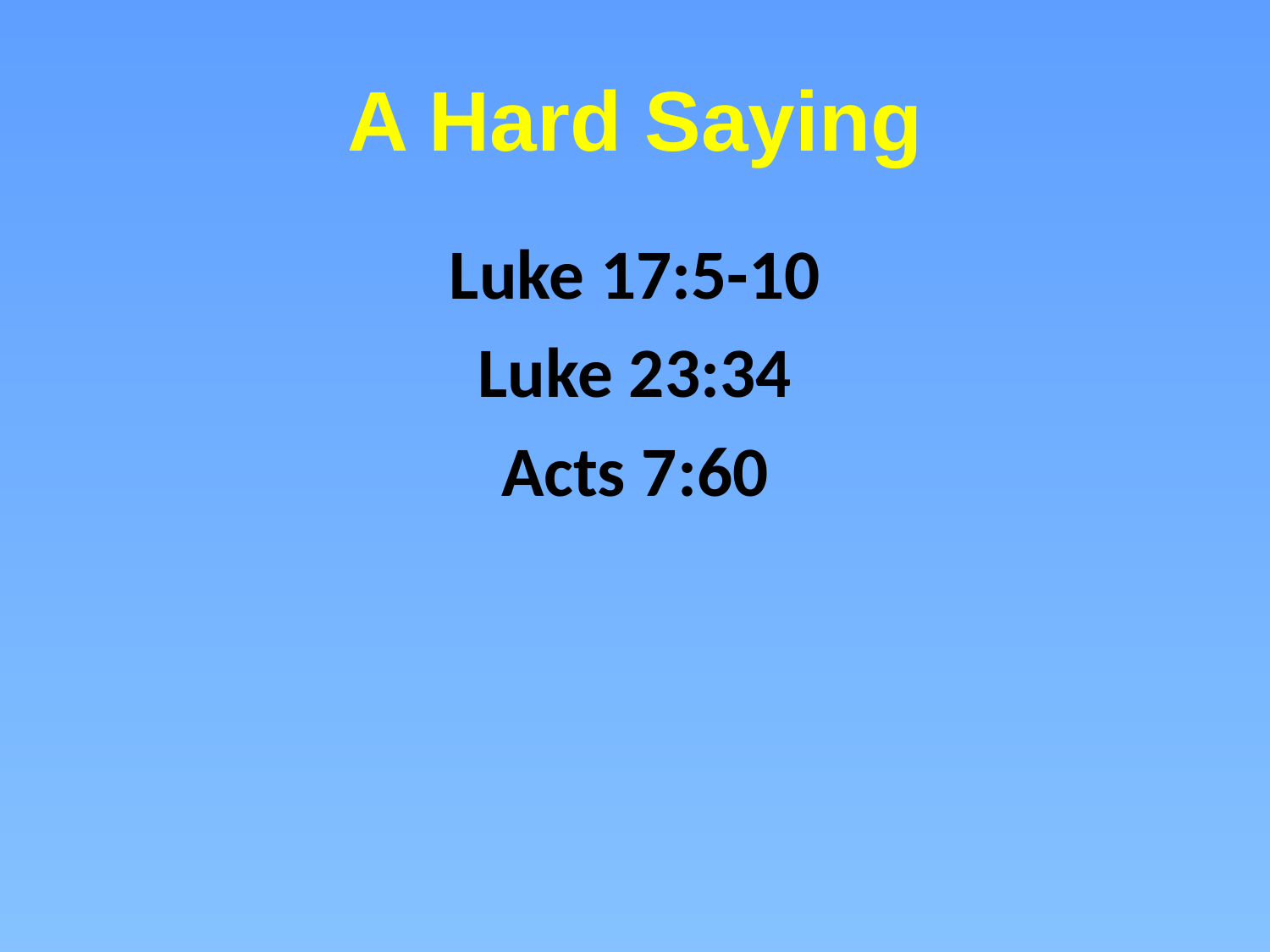

# A Hard Saying
Luke 17:5-10
Luke 23:34
Acts 7:60